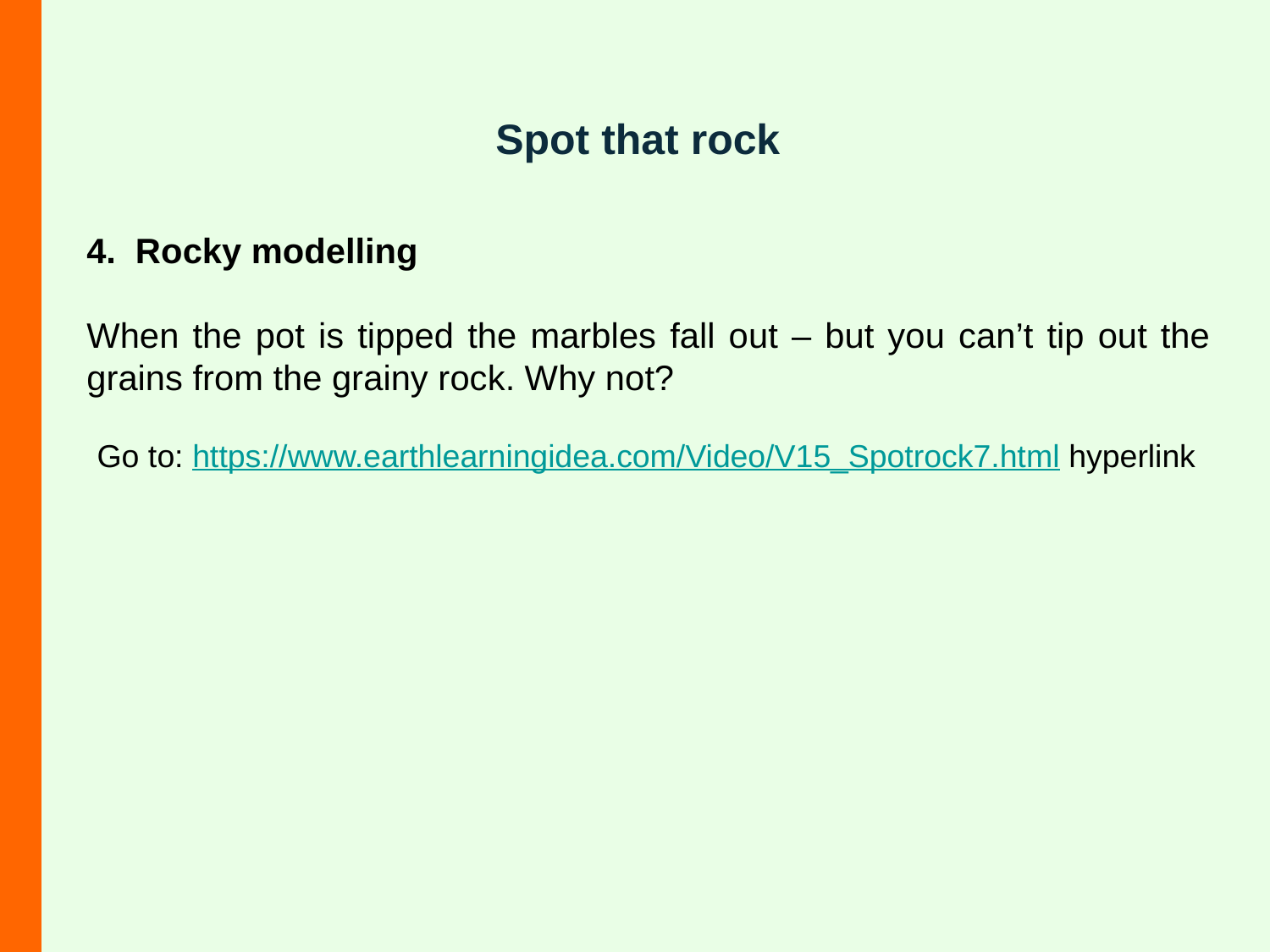

Spot that rock
4.  Rocky modelling
When the pot is tipped the marbles fall out – but you can’t tip out the grains from the grainy rock. Why not?
Go to: https://www.earthlearningidea.com/Video/V15_Spotrock7.html hyperlink